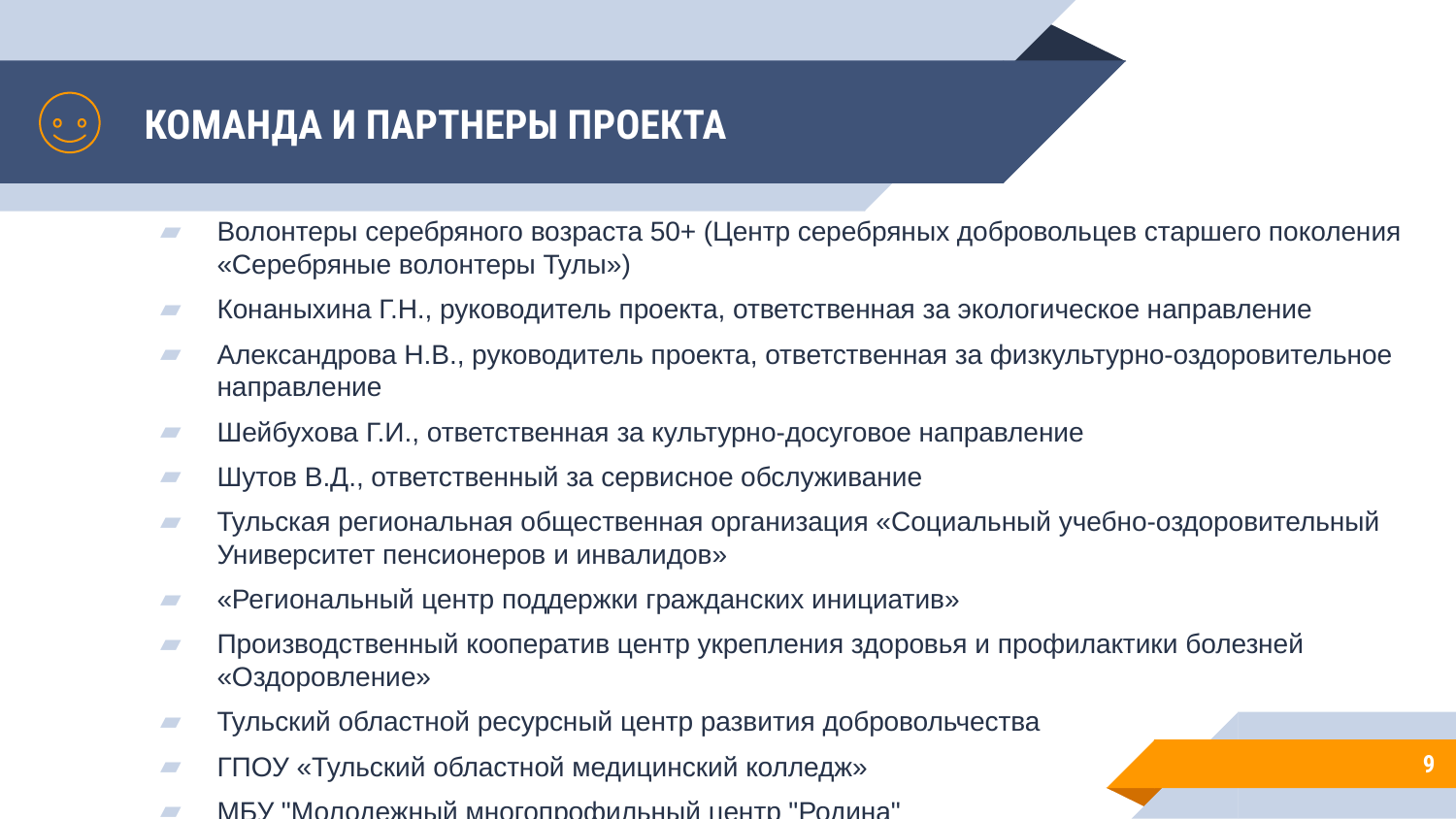

# КОМАНДА И ПАРТНЕРЫ ПРОЕКТА

Волонтеры серебряного возраста 50+ (Центр серебряных добровольцев старшего поколения «Серебряные волонтеры Тулы»)
Конаныхина Г.Н., руководитель проекта, ответственная за экологическое направление
Александрова Н.В., руководитель проекта, ответственная за физкультурно-оздоровительное направление
Шейбухова Г.И., ответственная за культурно-досуговое направление
Шутов В.Д., ответственный за сервисное обслуживание
Тульская региональная общественная организация «Социальный учебно-оздоровительный Университет пенсионеров и инвалидов»
«Региональный центр поддержки гражданских инициатив»
Производственный кооператив центр укрепления здоровья и профилактики болезней «Оздоровление»
Тульский областной ресурсный центр развития добровольчества
ГПОУ «Тульский областной медицинский колледж»
МБУ "Молодежный многопрофильный центр "Родина"
9